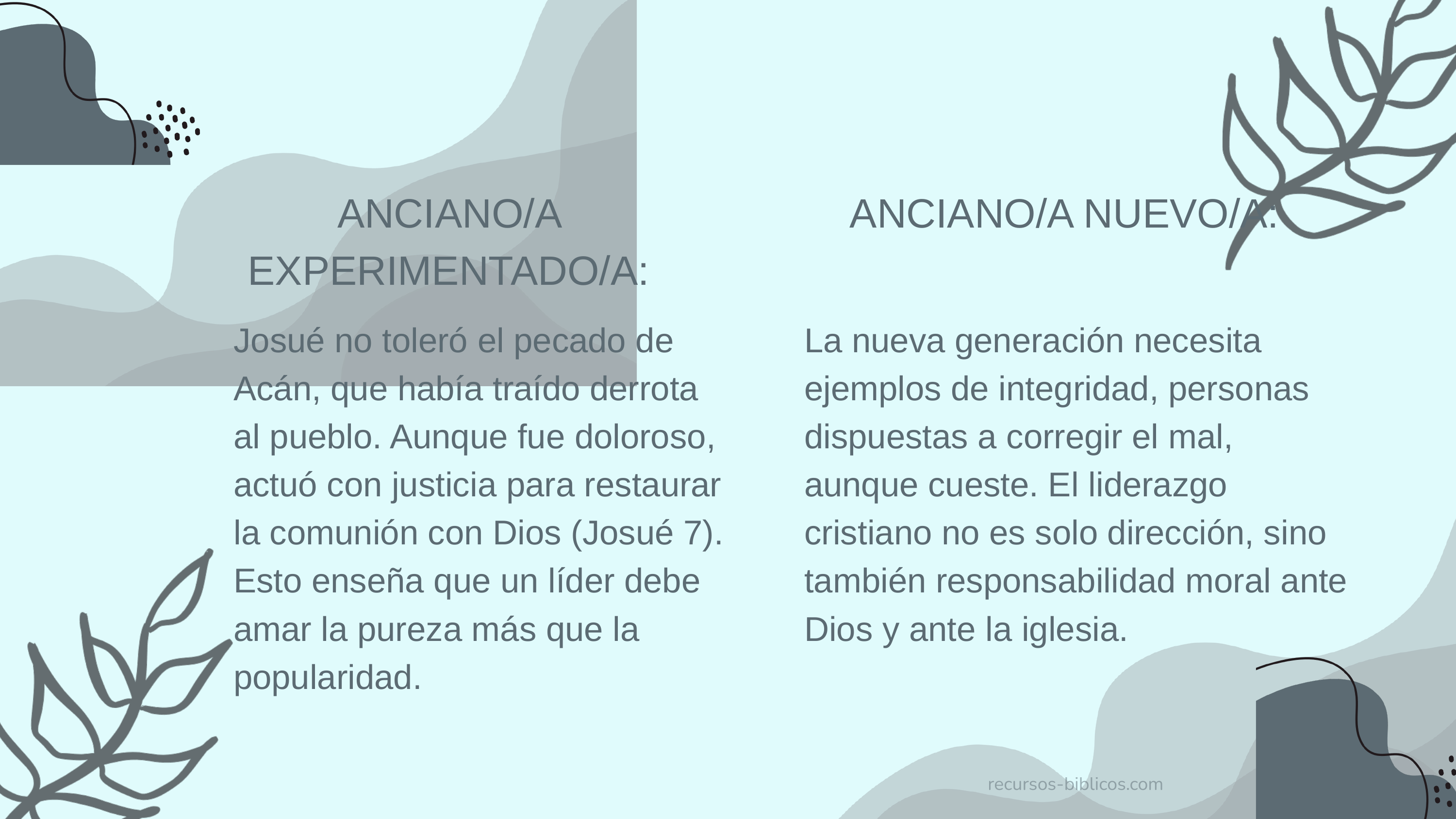

ANCIANO/A EXPERIMENTADO/A:
ANCIANO/A NUEVO/A:
Josué no toleró el pecado de Acán, que había traído derrota al pueblo. Aunque fue doloroso, actuó con justicia para restaurar la comunión con Dios (Josué 7). Esto enseña que un líder debe amar la pureza más que la popularidad.
La nueva generación necesita ejemplos de integridad, personas dispuestas a corregir el mal, aunque cueste. El liderazgo cristiano no es solo dirección, sino también responsabilidad moral ante Dios y ante la iglesia.

recursos-biblicos.com